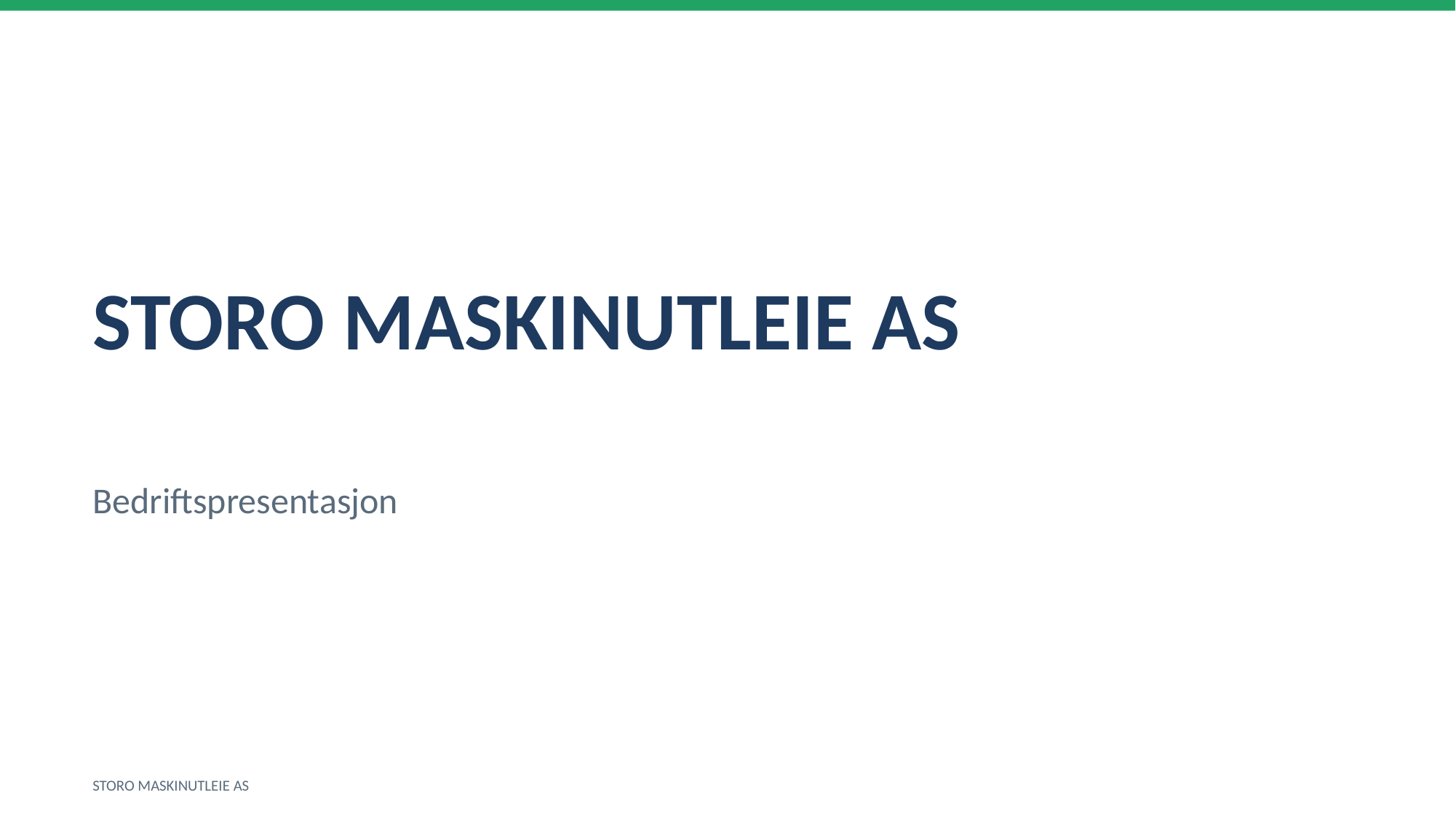

STORO MASKINUTLEIE AS
Bedriftspresentasjon
STORO MASKINUTLEIE AS